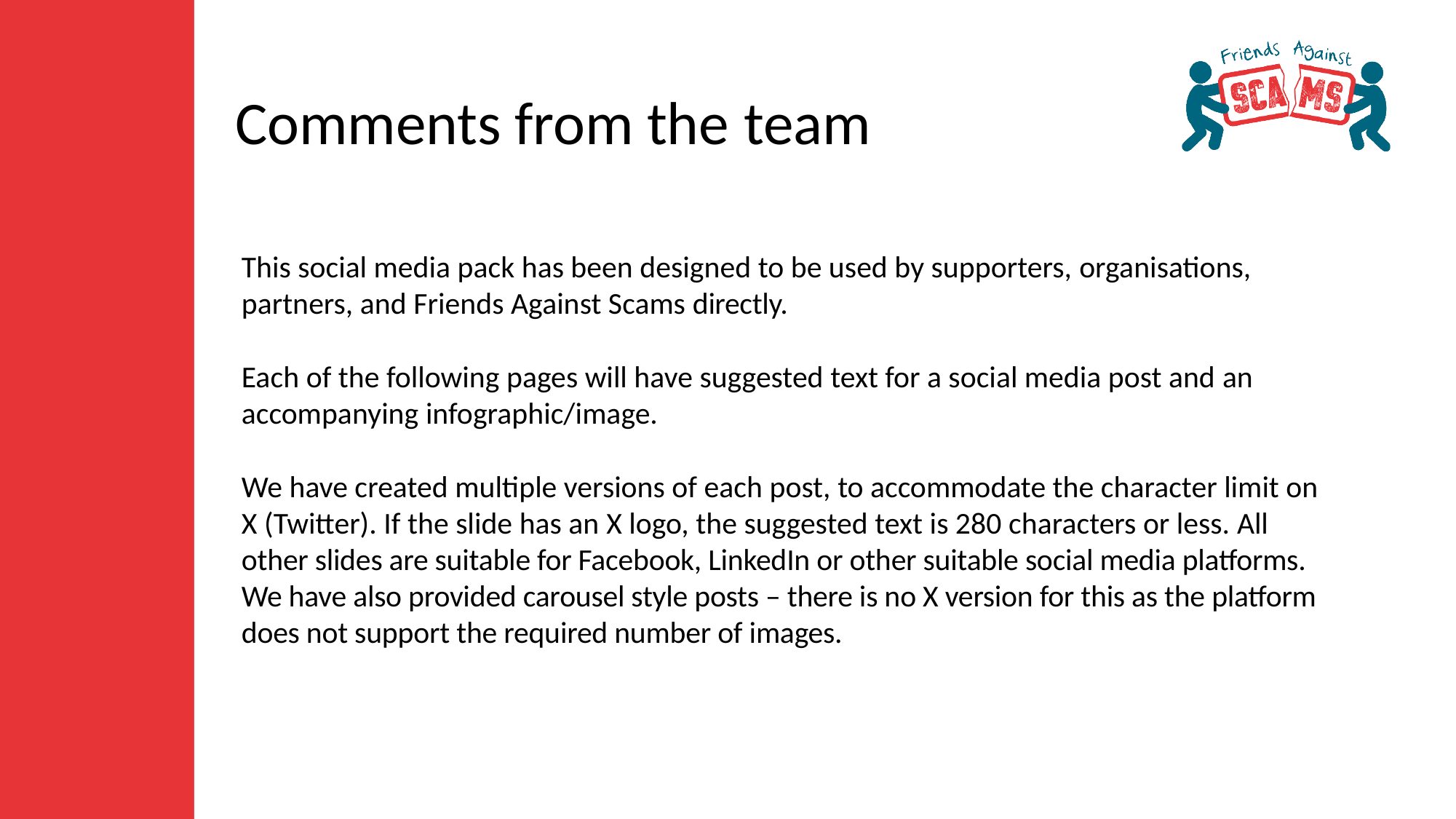

# Comments from the team
This social media pack has been designed to be used by supporters, organisations,  partners, and Friends Against Scams directly.

Each of the following pages will have suggested text for a social media post and an  accompanying infographic/image.

We have created multiple versions of each post, to accommodate the character limit on X (Twitter). If the slide has an X logo, the suggested text is 280 characters or less. All other slides are suitable for Facebook, LinkedIn or other suitable social media platforms. We have also provided carousel style posts – there is no X version for this as the platform does not support the required number of images.